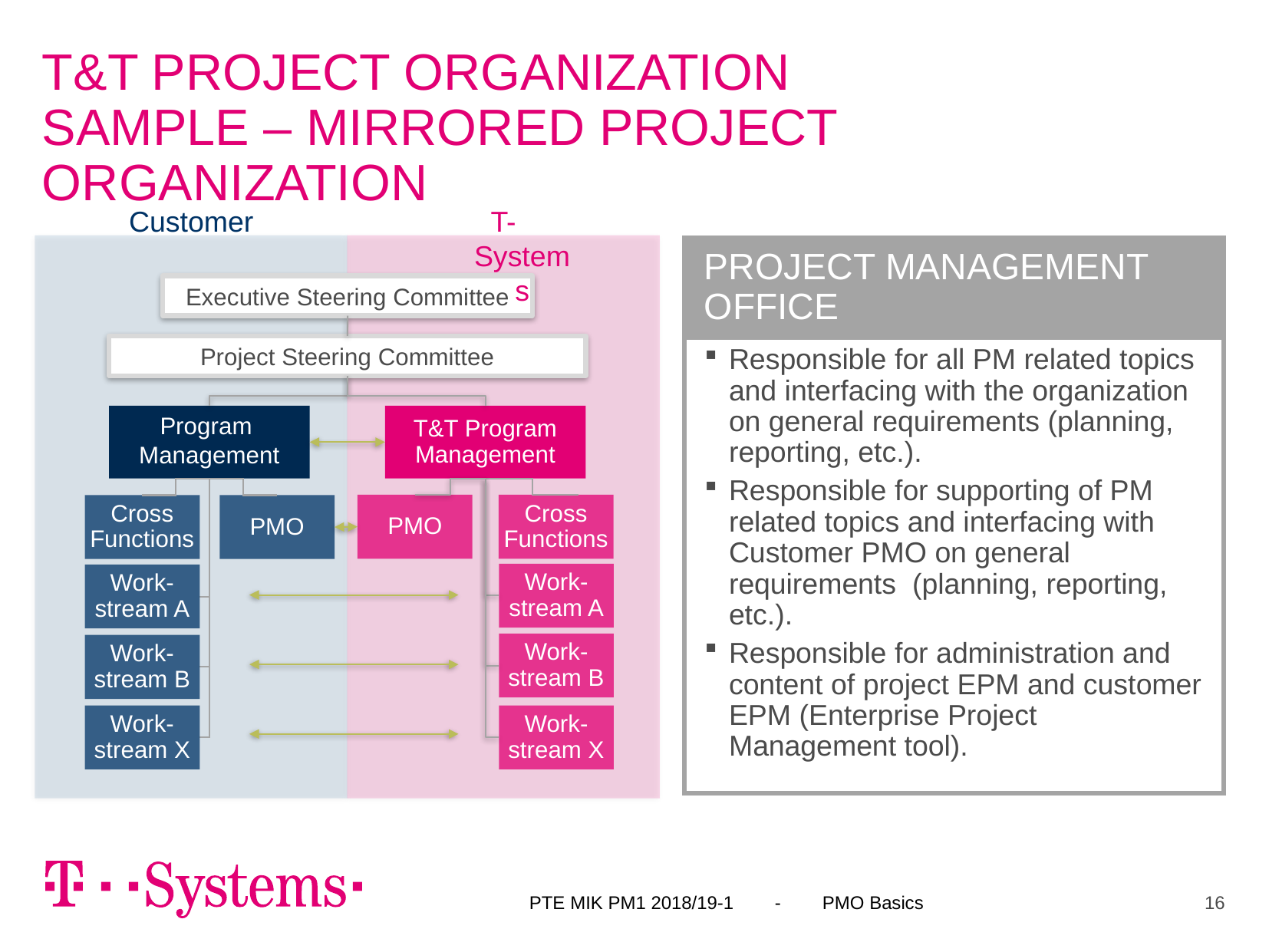

# T&T PROJECT Organization sample – Mirrored Project Organization
Executive Steering Committee
Project Steering Committee
Customer
T-Systems

Responsible for all PM related topics and interfacing with the organization  on general requirements (planning, reporting, etc.).
Responsible for supporting of PM related topics and interfacing with Customer PMO on general requirements  (planning, reporting, etc.).
Responsible for administration and content of project EPM and customer EPM (Enterprise Project Management tool).

Project Management Office
Program
Management
T&T Program
Management
PMO
Cross
Functions
Cross
Functions
PMO
Work-
stream A
Work-
stream A
Work-
stream B
Work-
stream B
Work-
stream X
Work-
stream X
16
PTE MIK PM1 2018/19-1        -        PMO Basics